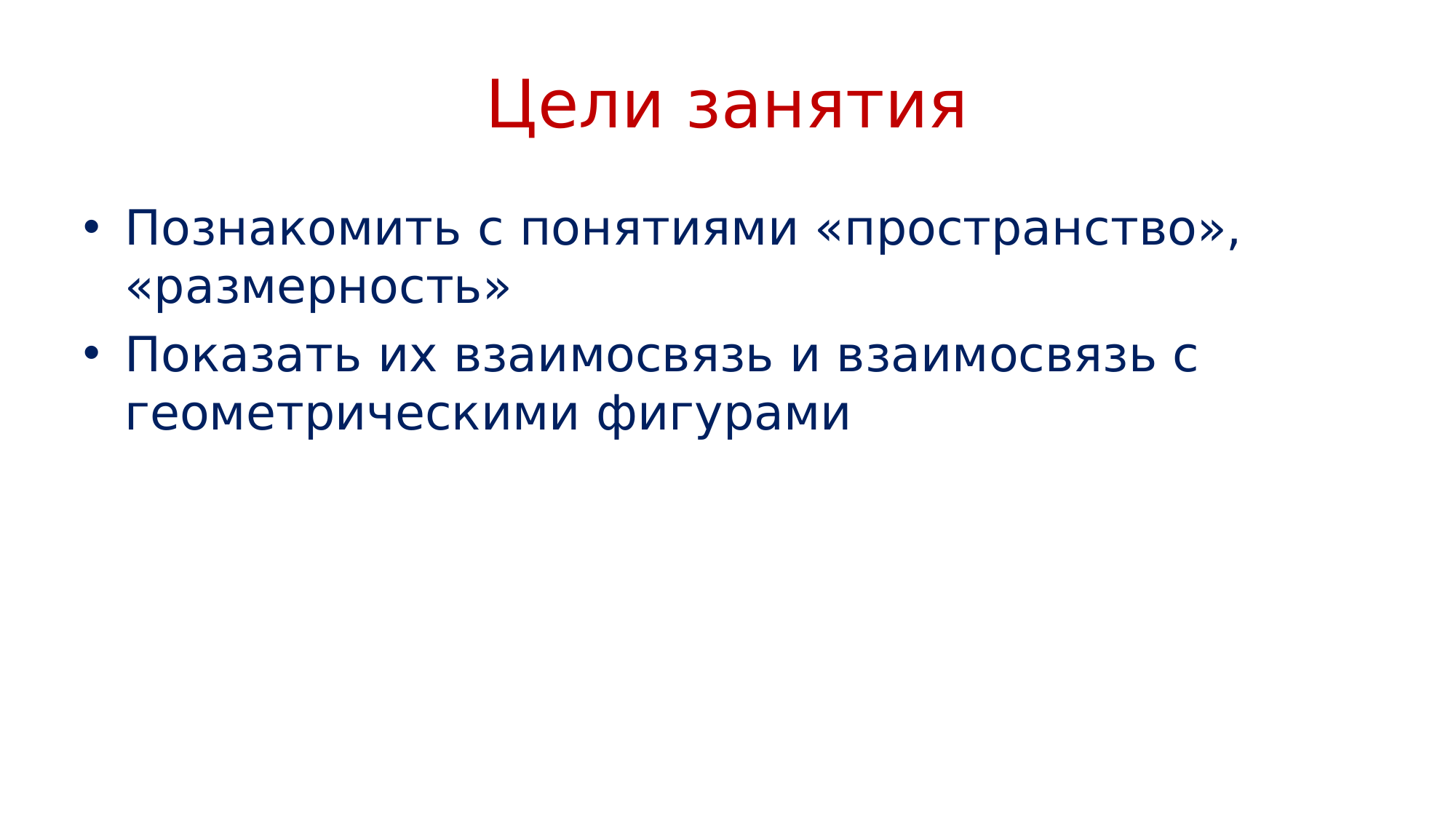

# Цели занятия
Познакомить с понятиями «пространство», «размерность»
Показать их взаимосвязь и взаимосвязь с геометрическими фигурами